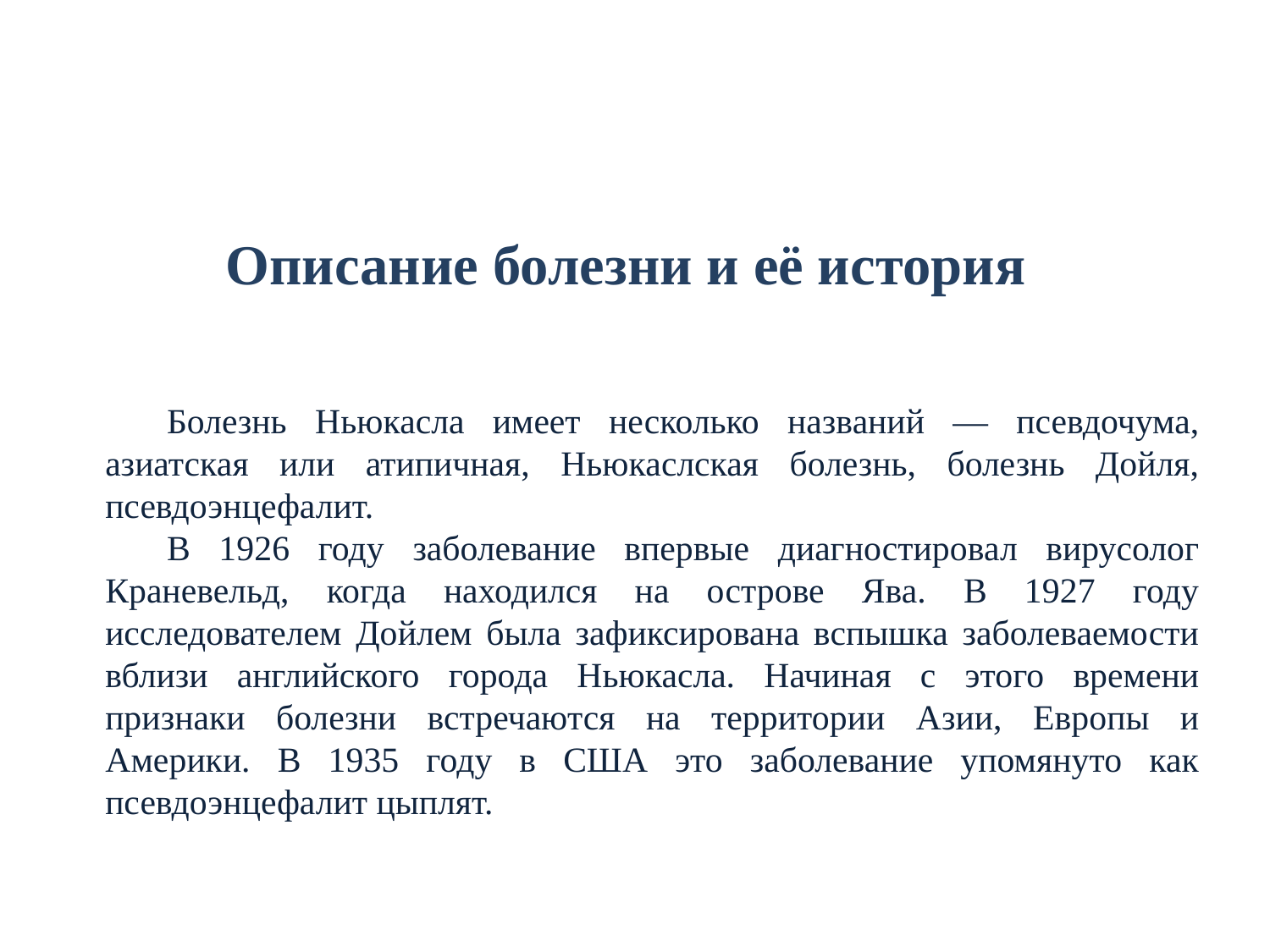

Описание болезни и её история
Болезнь Ньюкасла имеет несколько названий — псевдочума, азиатская или атипичная, Ньюкаслская болезнь, болезнь Дойля, псевдоэнцефалит.
В 1926 году заболевание впервые диагностировал вирусолог Краневельд, когда находился на острове Ява. В 1927 году исследователем Дойлем была зафиксирована вспышка заболеваемости вблизи английского города Ньюкасла. Начиная с этого времени признаки болезни встречаются на территории Азии, Европы и Америки. В 1935 году в США это заболевание упомянуто как псевдоэнцефалит цыплят.